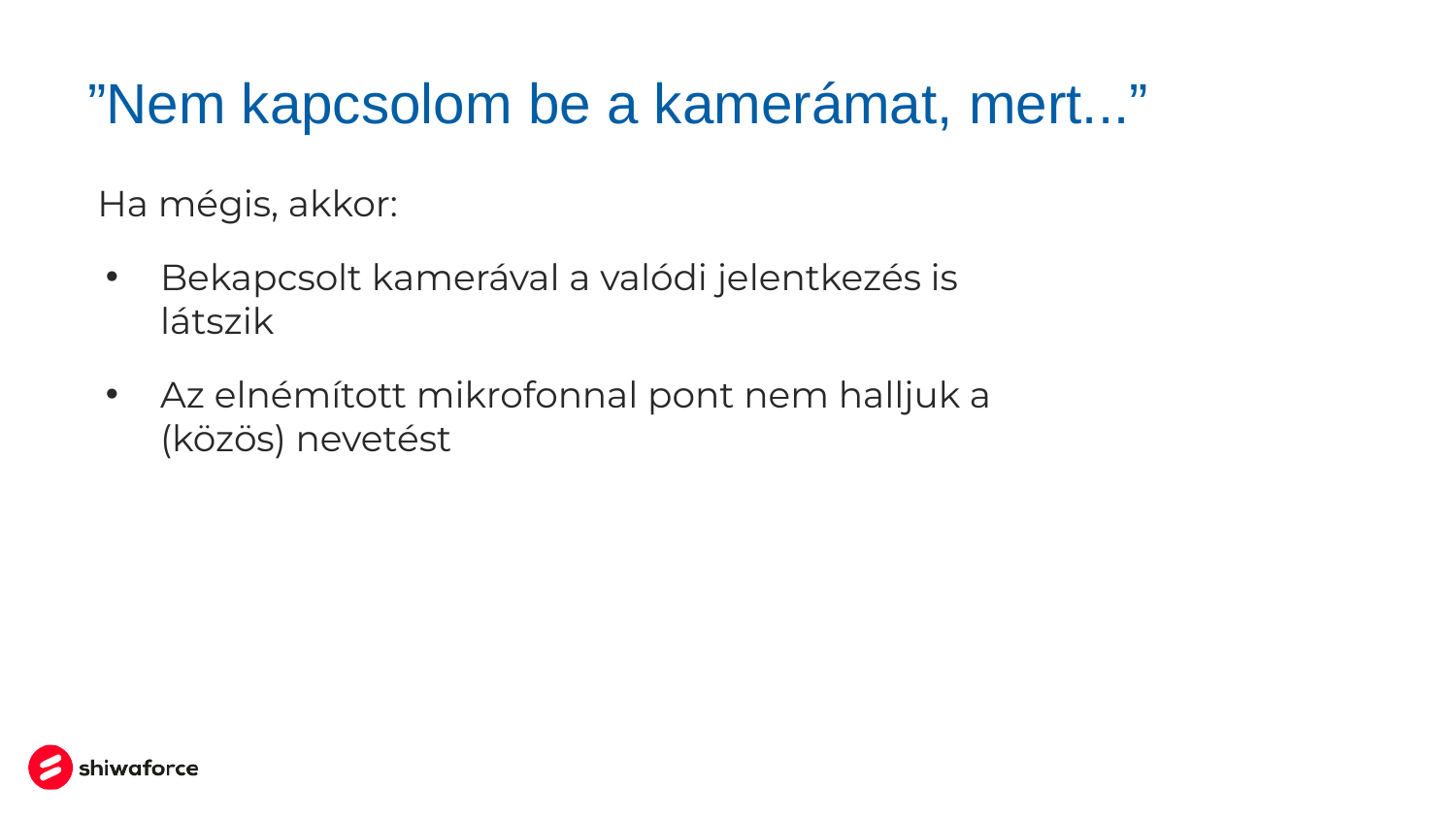

# ”Nem kapcsolom be a kamerámat, mert...”
Ha mégis, akkor:
Bekapcsolt kamerával a valódi jelentkezés is látszik
Az elnémított mikrofonnal pont nem halljuk a (közös) nevetést